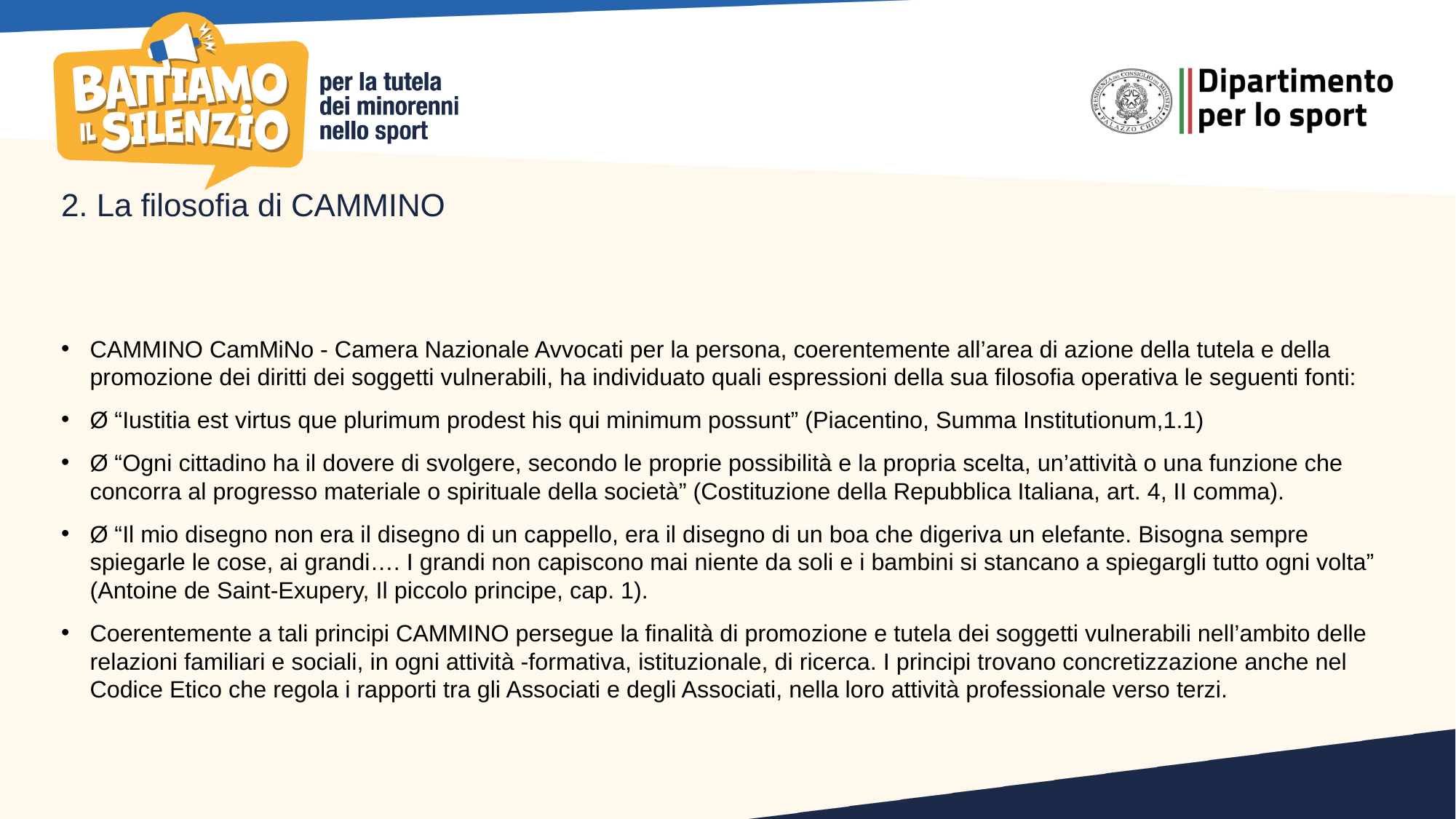

# 2. La filosofia di CAMMINO
CAMMINO CamMiNo - Camera Nazionale Avvocati per la persona, coerentemente all’area di azione della tutela e della promozione dei diritti dei soggetti vulnerabili, ha individuato quali espressioni della sua filosofia operativa le seguenti fonti:
Ø “Iustitia est virtus que plurimum prodest his qui minimum possunt” (Piacentino, Summa Institutionum,1.1)
Ø “Ogni cittadino ha il dovere di svolgere, secondo le proprie possibilità e la propria scelta, un’attività o una funzione che concorra al progresso materiale o spirituale della società” (Costituzione della Repubblica Italiana, art. 4, II comma).
Ø “Il mio disegno non era il disegno di un cappello, era il disegno di un boa che digeriva un elefante. Bisogna sempre spiegarle le cose, ai grandi…. I grandi non capiscono mai niente da soli e i bambini si stancano a spiegargli tutto ogni volta” (Antoine de Saint-Exupery, Il piccolo principe, cap. 1).
Coerentemente a tali principi CAMMINO persegue la finalità di promozione e tutela dei soggetti vulnerabili nell’ambito delle relazioni familiari e sociali, in ogni attività -formativa, istituzionale, di ricerca. I principi trovano concretizzazione anche nel Codice Etico che regola i rapporti tra gli Associati e degli Associati, nella loro attività professionale verso terzi.